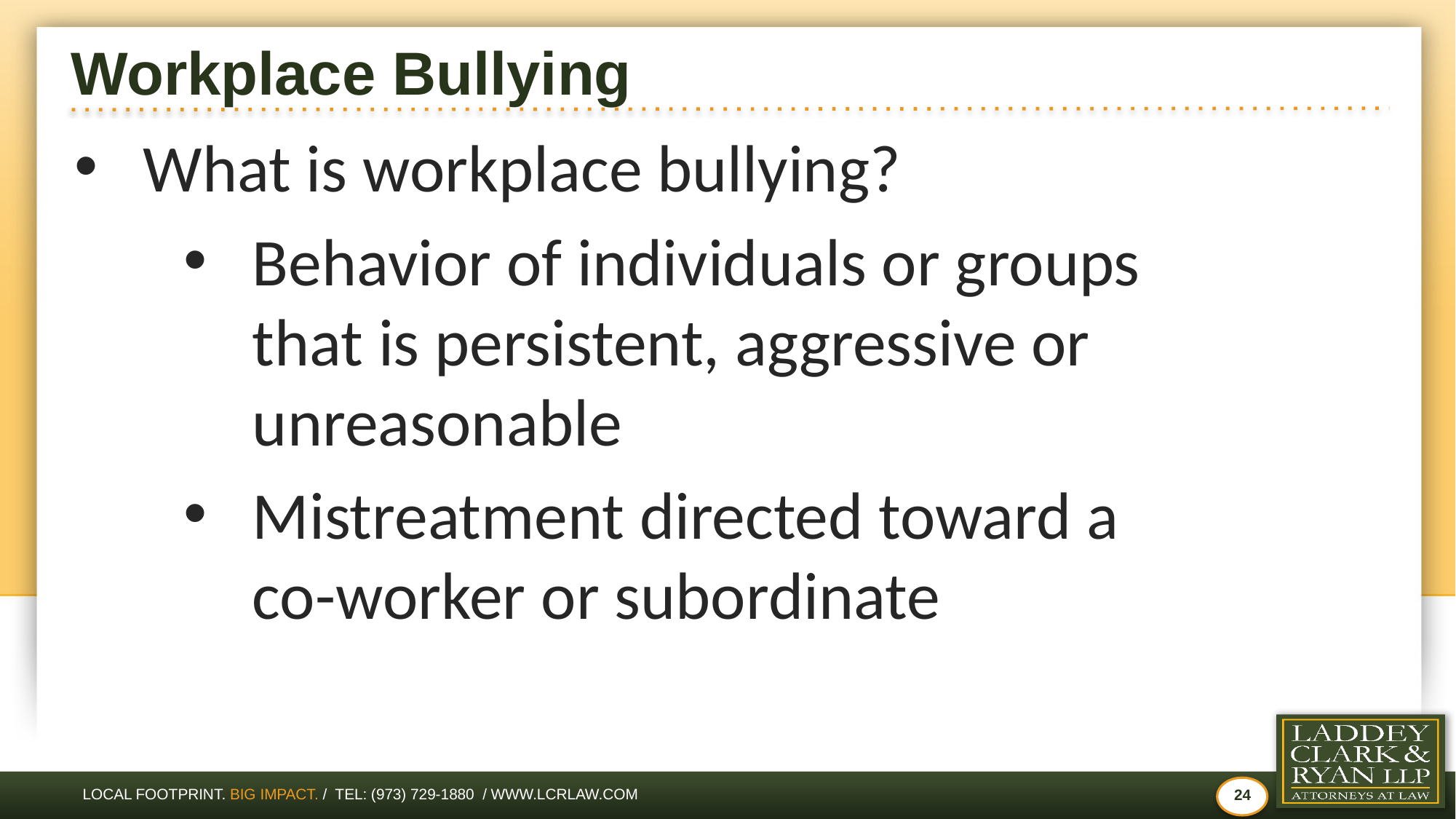

# Workplace Bullying
What is workplace bullying?
Behavior of individuals or groups that is persistent, aggressive or unreasonable
Mistreatment directed toward a co-worker or subordinate